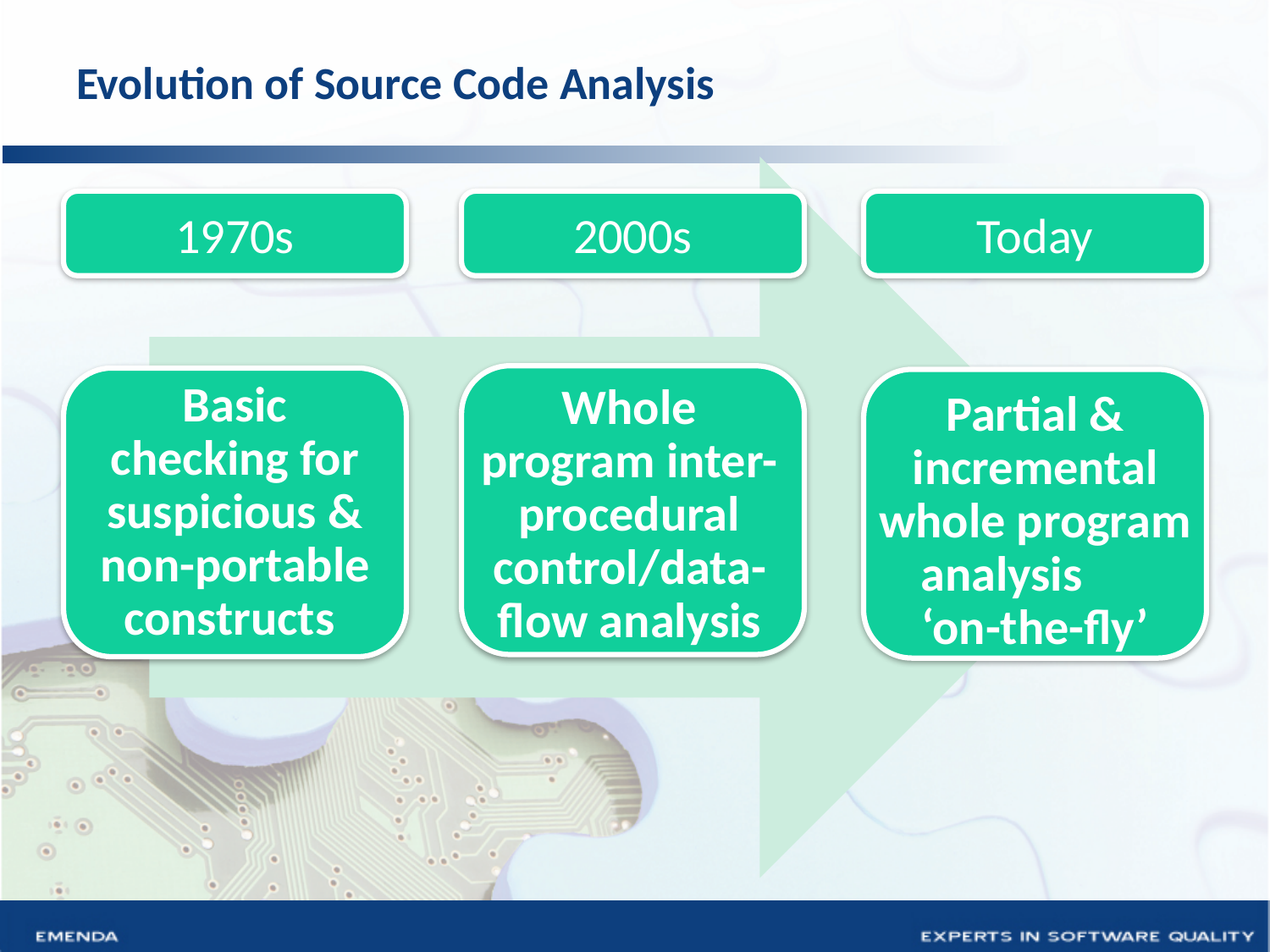

# Evolution of Source Code Analysis

1970s
2000s
Today

Whole program inter-procedural control/data-flow analysis
Basic checking for suspicious & non-portable constructs

Partial & incremental whole program analysis       ‘on-the-fly’